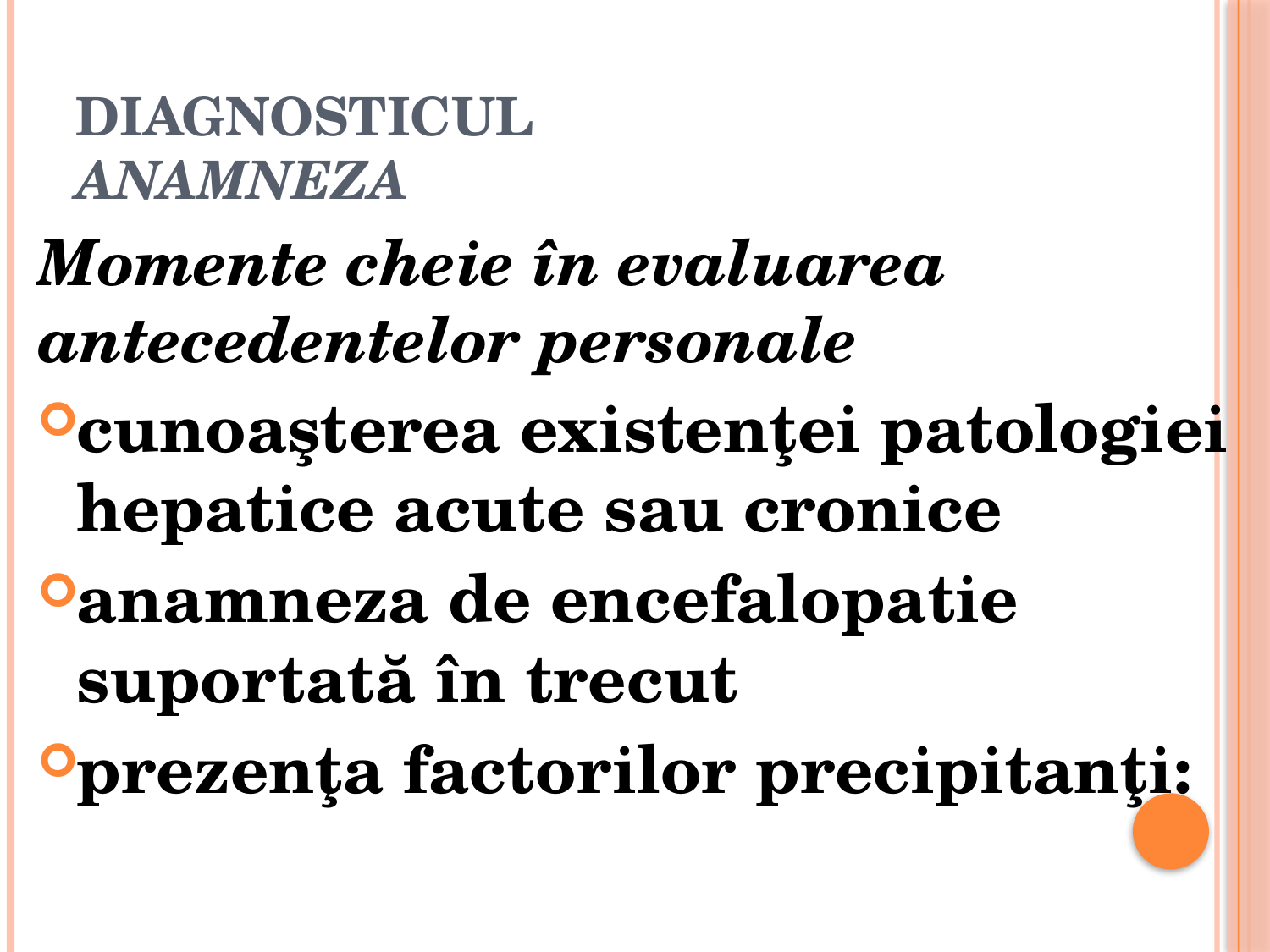

# Diagnosticul Anamneza
Momente cheie în evaluarea antecedentelor personale
cunoaşterea existenţei patologiei hepatice acute sau cronice
anamneza de encefalopatie suportată în trecut
prezenţa factorilor precipitanţi: